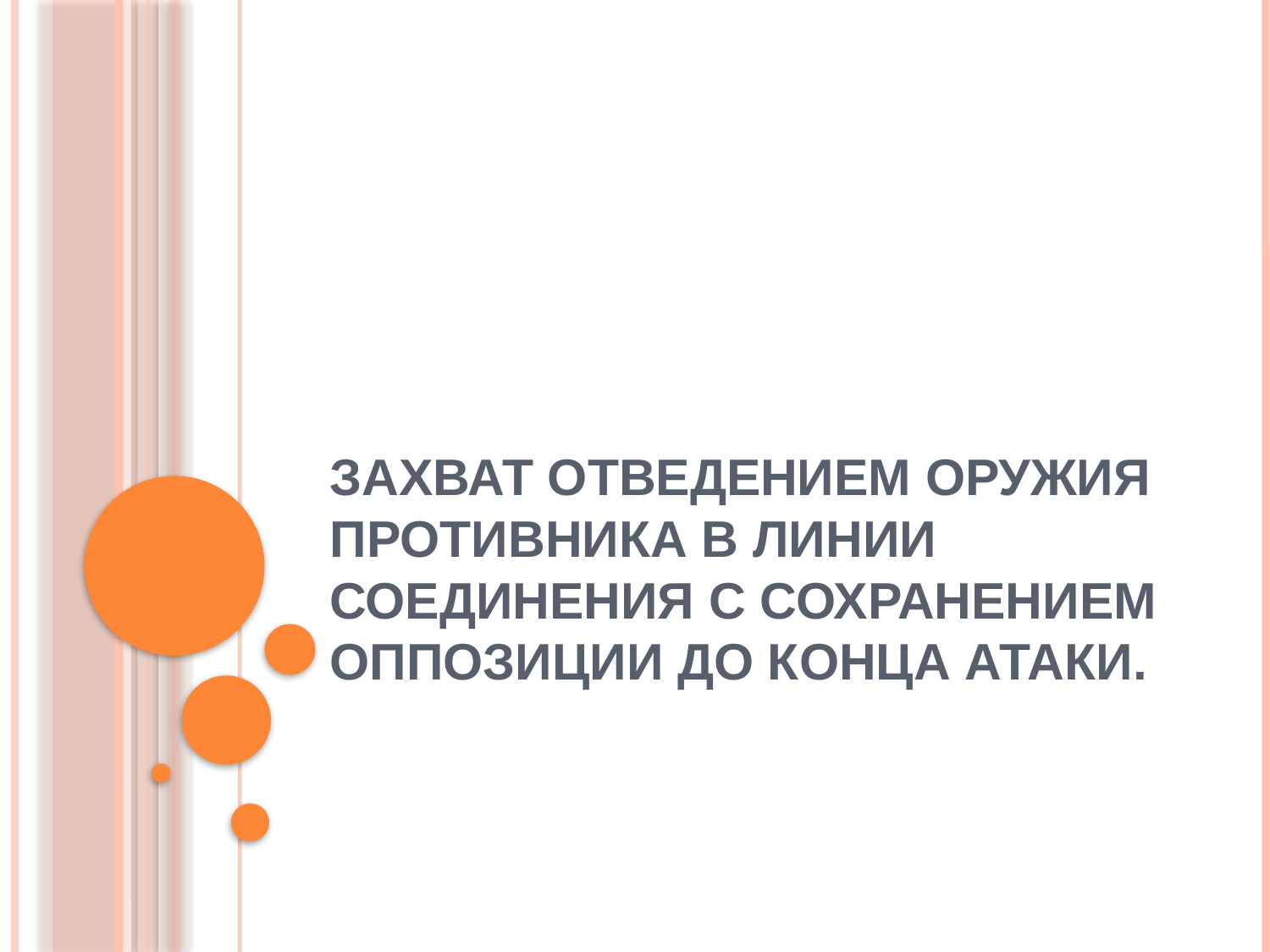

# Захват отведением оружия противника в линии соединения с сохранением оппозиции до конца атаки.